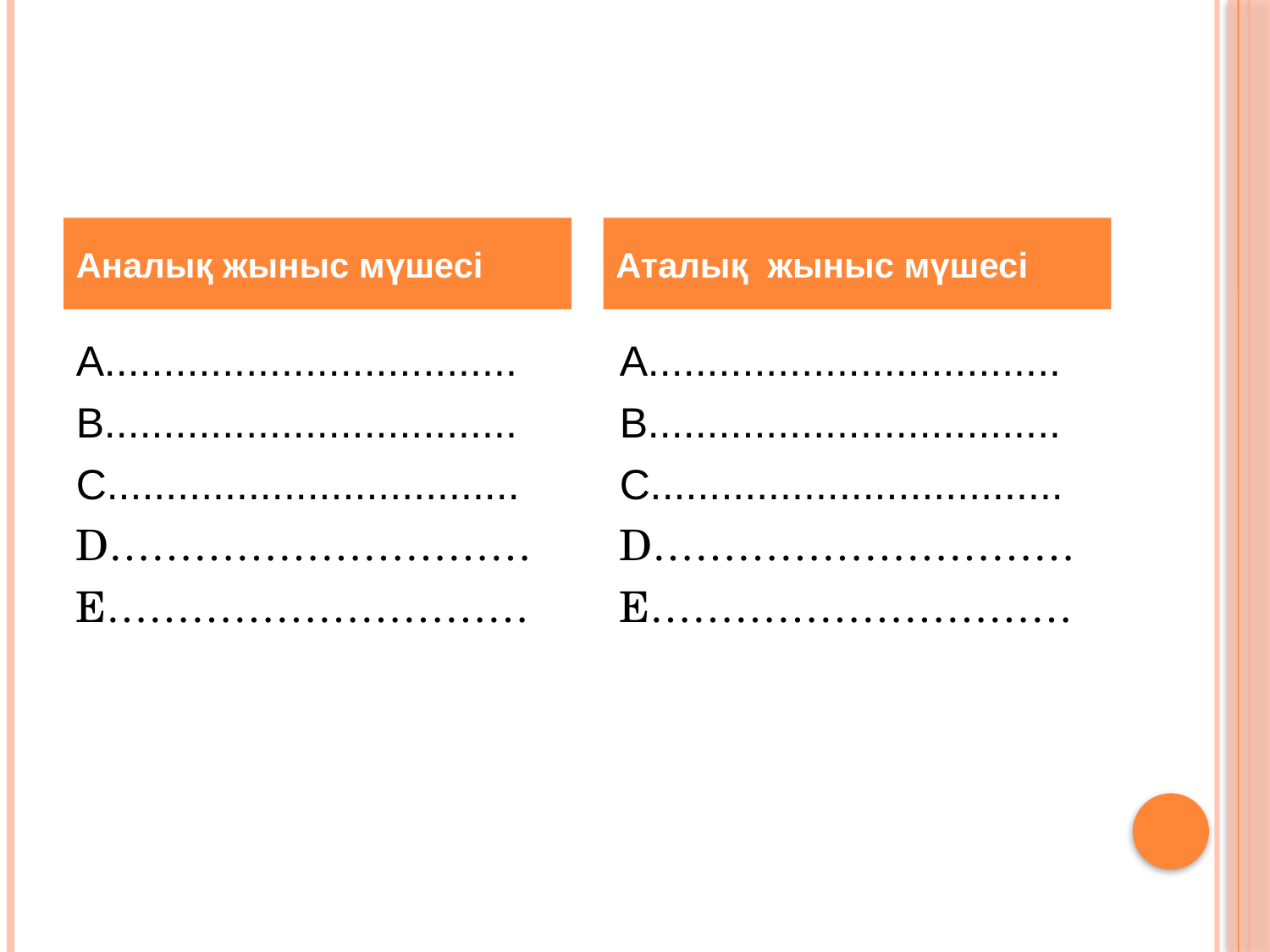

#
Аналық жыныс мүшесі
Аталық  жыныс мүшесі
А...................................
В...................................
С...................................
D…………………………
E…………………………
А...................................
В...................................
С...................................
D…………………………
E…………………………